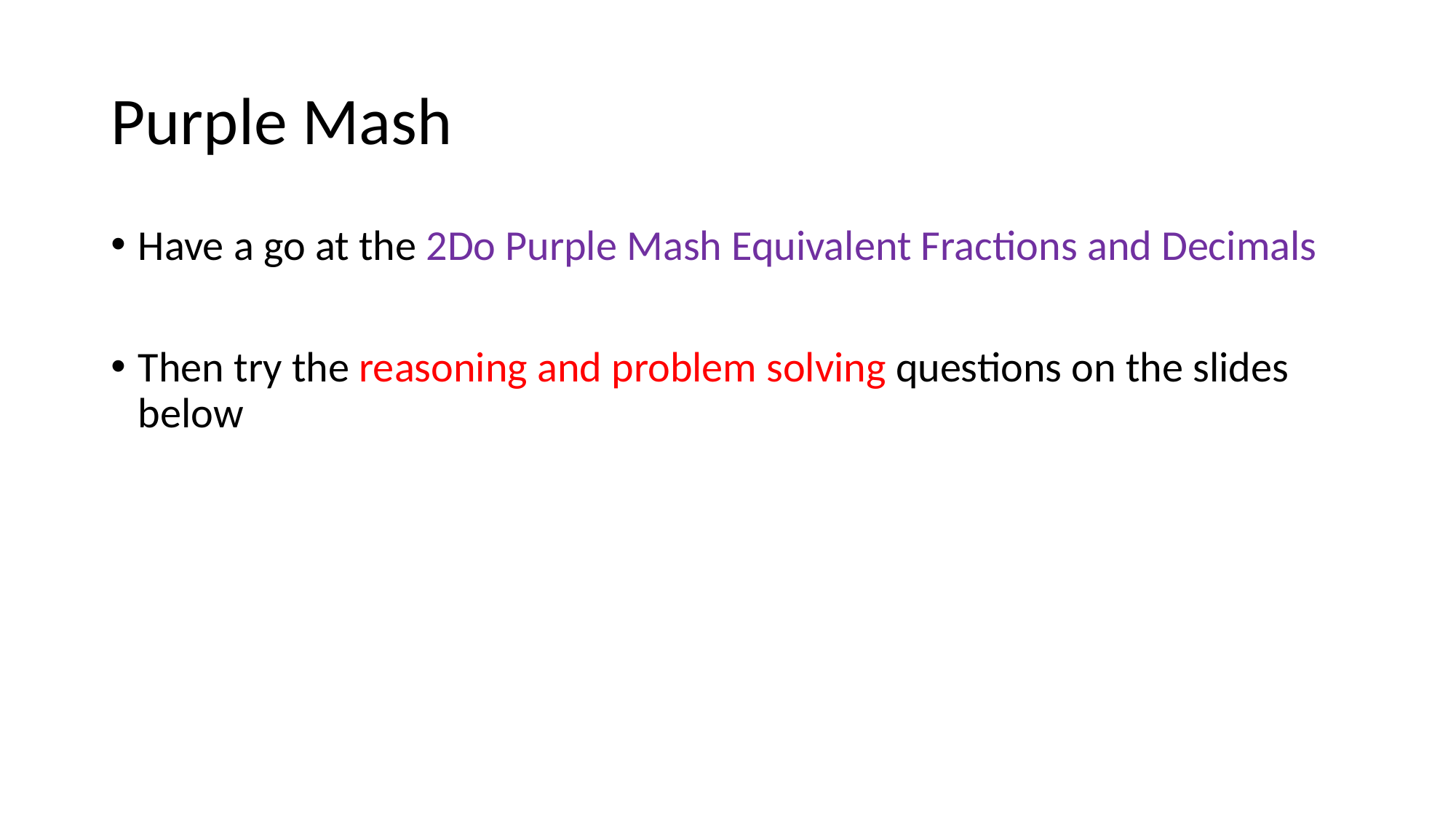

# Purple Mash
Have a go at the 2Do Purple Mash Equivalent Fractions and Decimals

Then try the reasoning and problem solving questions on the slides below